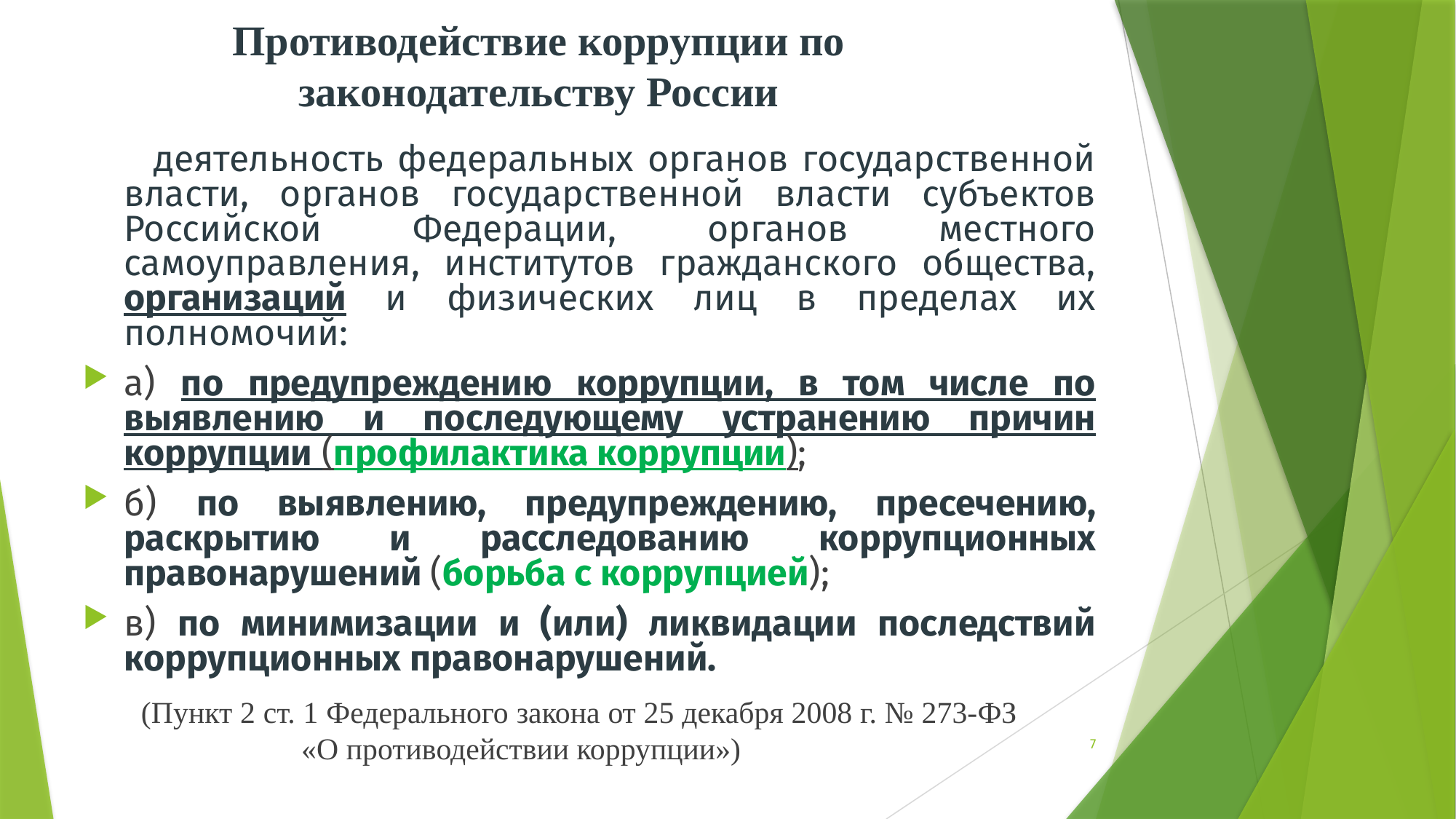

# Противодействие коррупции по законодательству России
     деятельность федеральных органов государственной власти, органов государственной власти субъектов Российской Федерации, органов местного самоуправления, институтов гражданского общества, организаций и физических лиц в пределах их полномочий:
а) по предупреждению коррупции, в том числе по выявлению и последующему устранению причин коррупции (профилактика коррупции);
б) по выявлению, предупреждению, пресечению, раскрытию и расследованию коррупционных правонарушений (борьба с коррупцией);
в) по минимизации и (или) ликвидации последствий коррупционных правонарушений.
(Пункт 2 ст. 1 Федерального закона от 25 декабря 2008 г. № 273-ФЗ                                «О противодействии коррупции»)
7